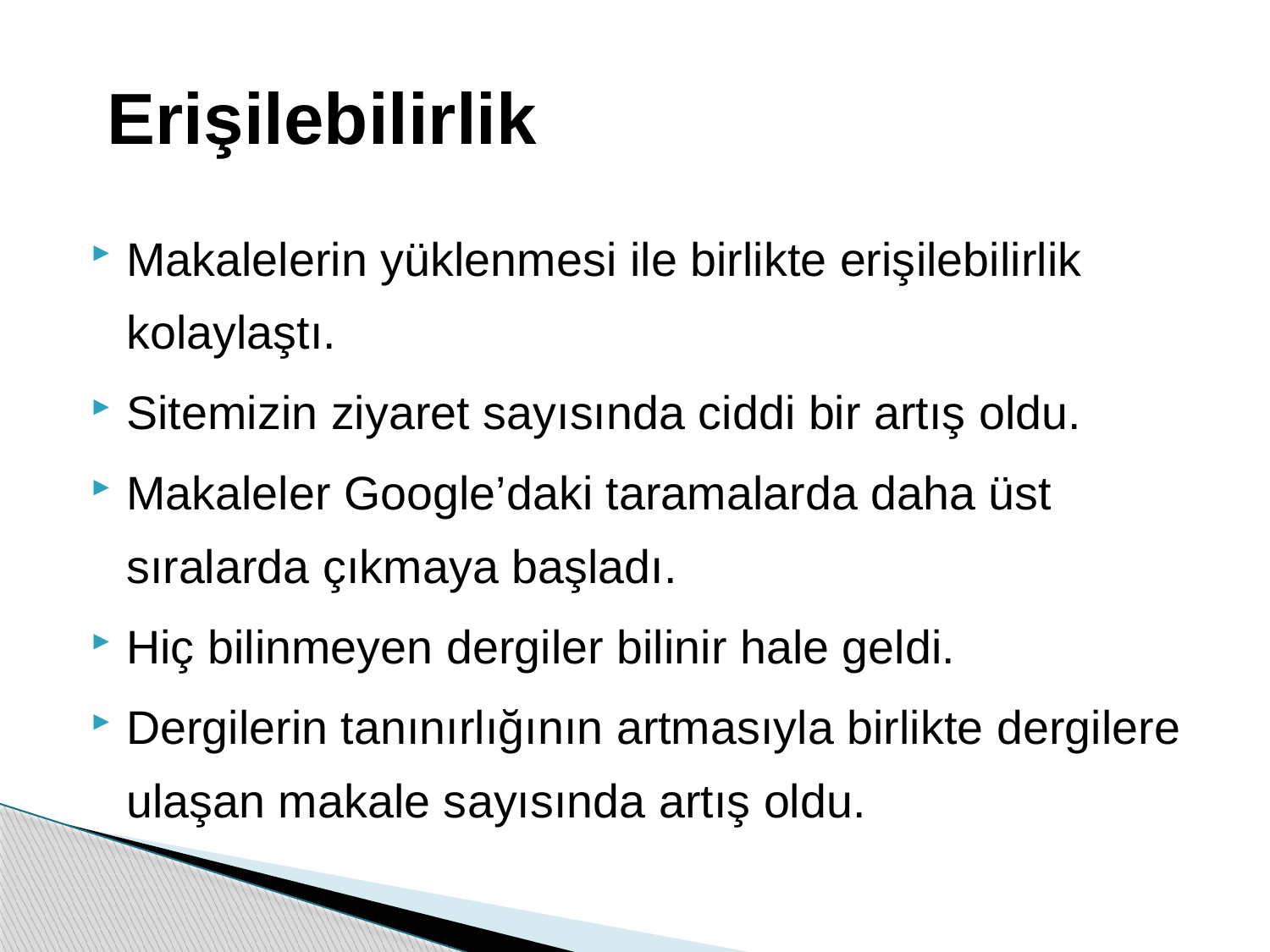

# Erişilebilirlik
Makalelerin yüklenmesi ile birlikte erişilebilirlik kolaylaştı.
Sitemizin ziyaret sayısında ciddi bir artış oldu.
Makaleler Google’daki taramalarda daha üst sıralarda çıkmaya başladı.
Hiç bilinmeyen dergiler bilinir hale geldi.
Dergilerin tanınırlığının artmasıyla birlikte dergilere ulaşan makale sayısında artış oldu.